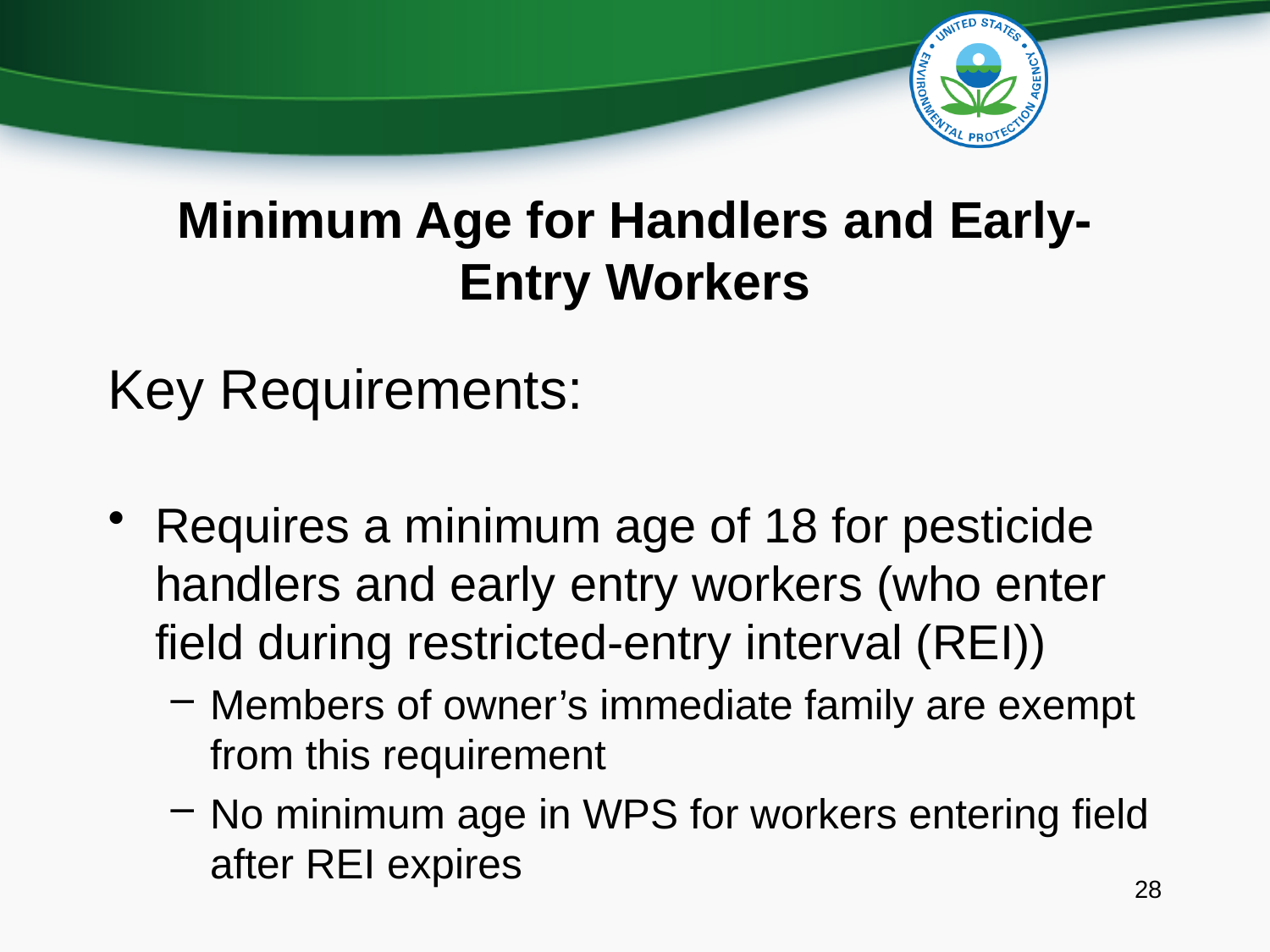

# Minimum Age for Handlers and Early-Entry Workers
Key Requirements:

Requires a minimum age of 18 for pesticide handlers and early entry workers (who enter field during restricted-entry interval (REI))
Members of owner’s immediate family are exempt from this requirement
No minimum age in WPS for workers entering field after REI expires
28